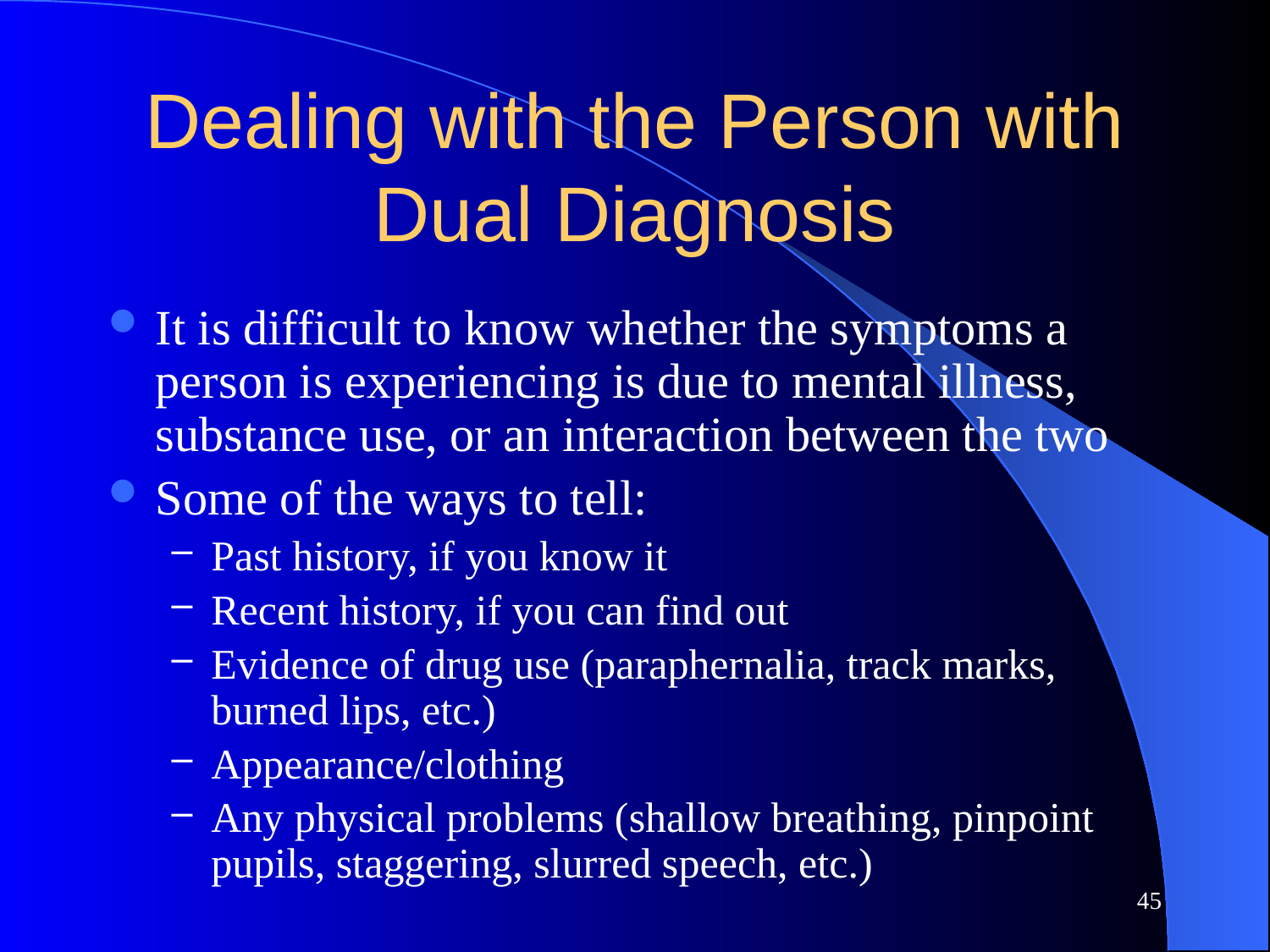

# Dealing with the Person with Dual Diagnosis
It is difficult to know whether the symptoms a person is experiencing is due to mental illness, substance use, or an interaction between the two
Some of the ways to tell:
Past history, if you know it
Recent history, if you can find out
Evidence of drug use (paraphernalia, track marks, burned lips, etc.)
Appearance/clothing
Any physical problems (shallow breathing, pinpoint pupils, staggering, slurred speech, etc.)
45